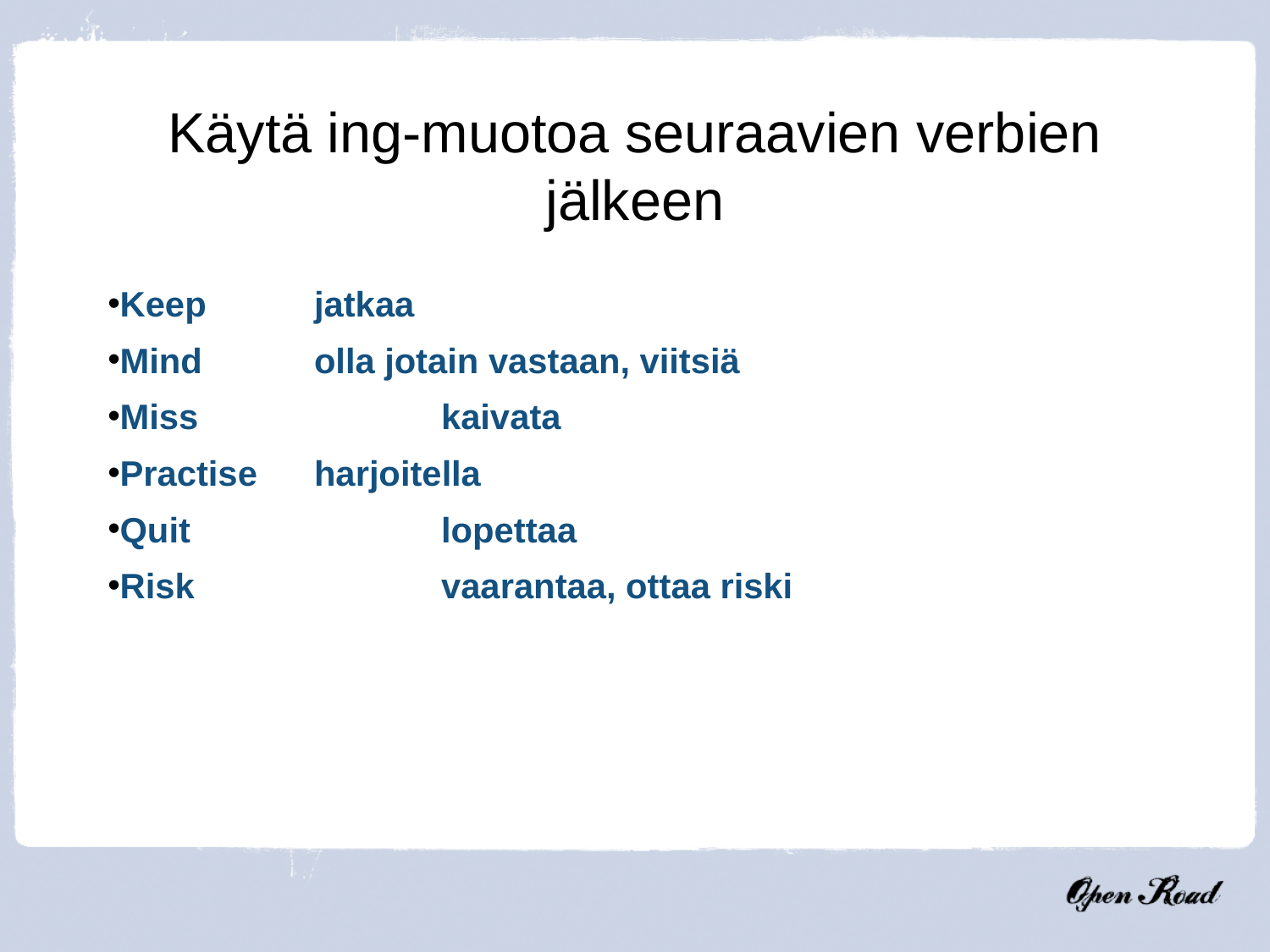

Käytä ing-muotoa seuraavien verbien jälkeen
Keep	jatkaa
Mind	olla jotain vastaan, viitsiä
Miss		kaivata
Practise	harjoitella
Quit		lopettaa
Risk		vaarantaa, ottaa riski